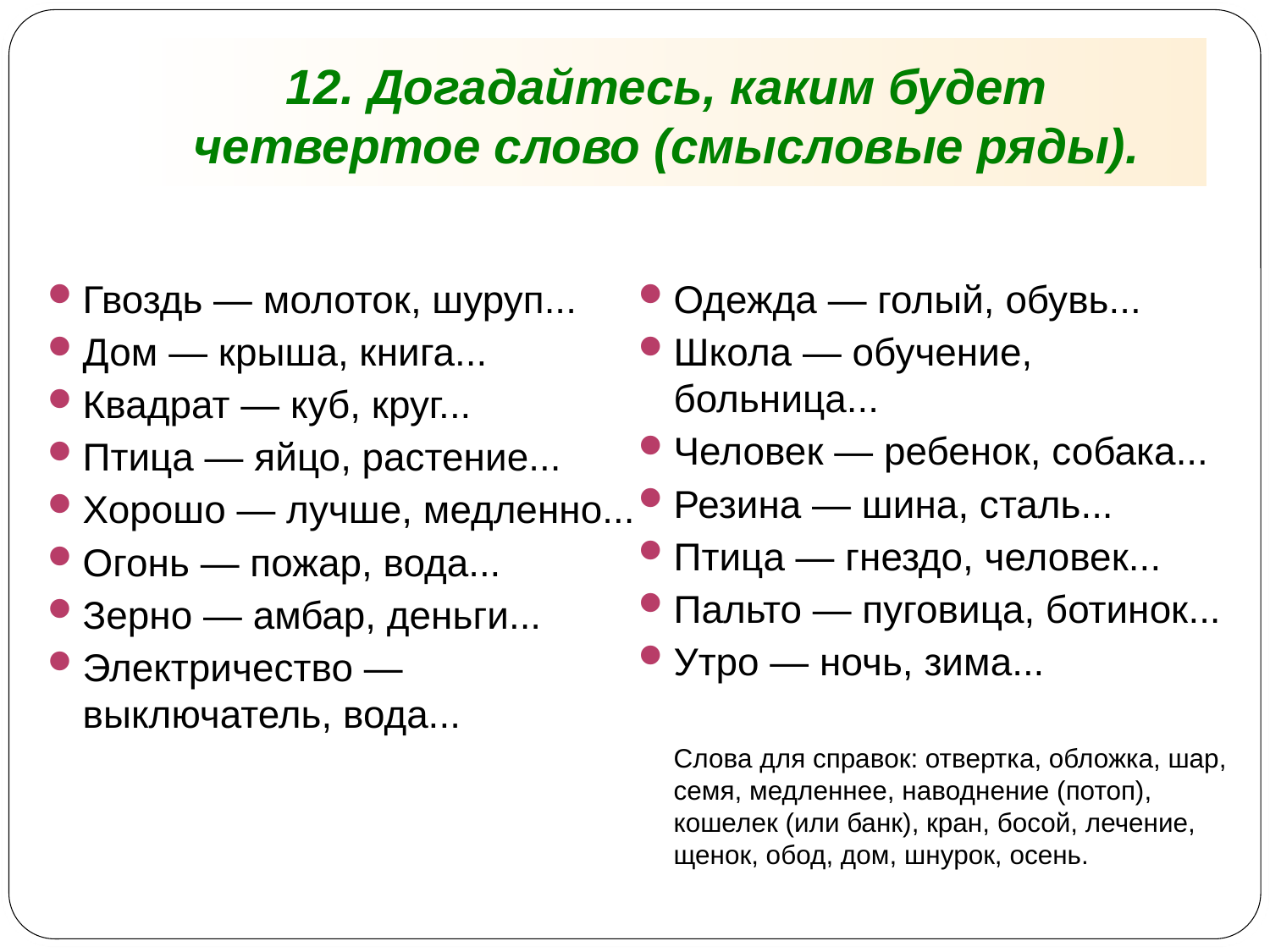

# 12. Догадайтесь, каким будет четвертое слово (смысловые ряды).

Гвоздь — молоток, шуруп...
Дом — крыша, книга...
Квадрат — куб, круг...
Птица — яйцо, растение...
Хорошо — лучше, медленно...
Огонь — пожар, вода...
Зерно — амбар, деньги...
Электричество — выключатель, вода...

Одежда — голый, обувь...
Школа — обучение, больница...
Человек — ребенок, собака...
Резина — шина, сталь...
Птица — гнездо, человек...
Пальто — пуговица, ботинок...
Утро — ночь, зима...

	Слова для справок: отвертка, обложка, шар, семя, медленнее, наводнение (потоп), кошелек (или банк), кран, босой, лечение, щенок, обод, дом, шнурок, осень.